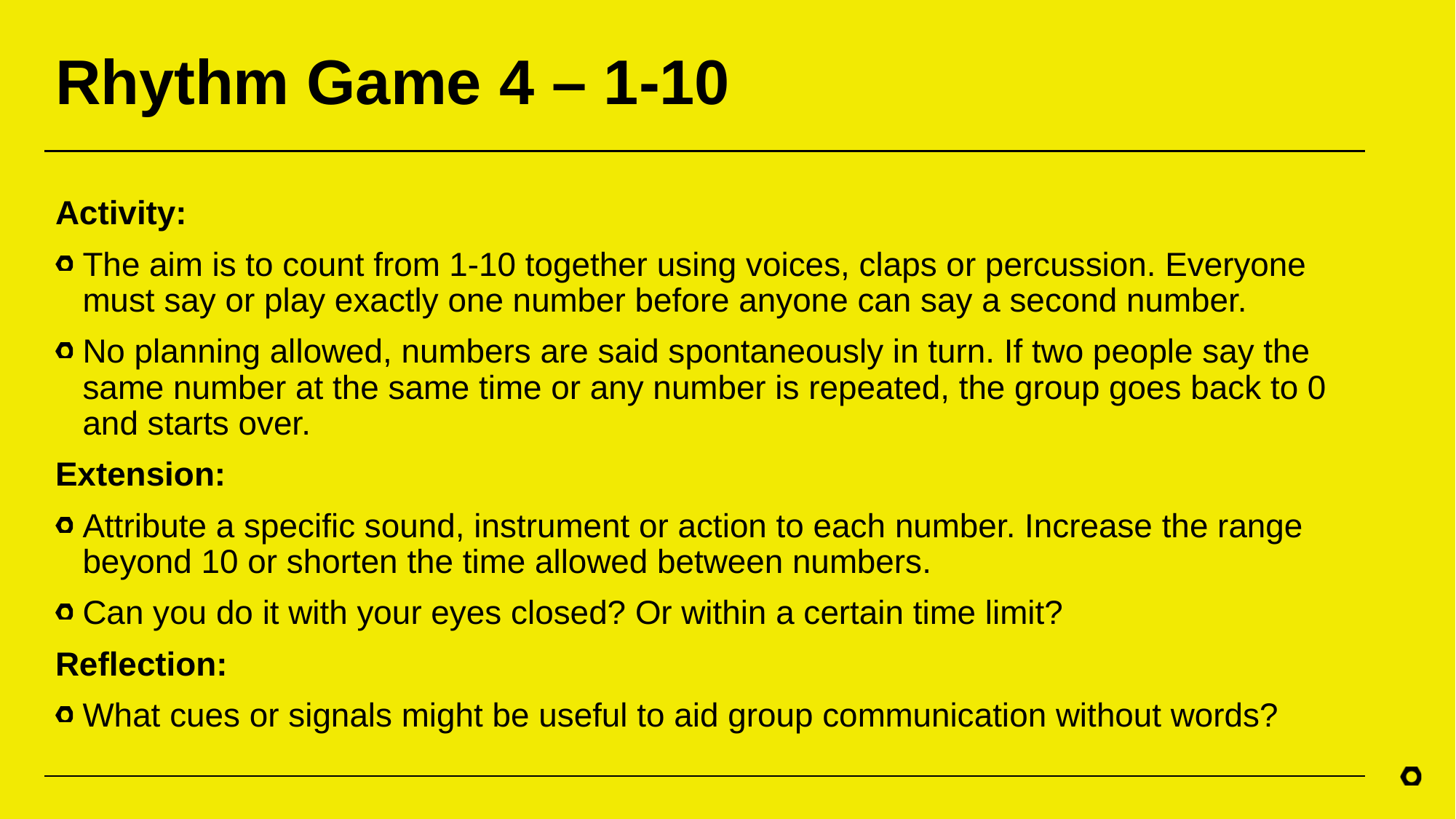

# Rhythm Game 4 – 1-10
Activity:
The aim is to count from 1-10 together using voices, claps or percussion. Everyone must say or play exactly one number before anyone can say a second number.
No planning allowed, numbers are said spontaneously in turn. If two people say the same number at the same time or any number is repeated, the group goes back to 0 and starts over.
Extension:
Attribute a specific sound, instrument or action to each number. Increase the range beyond 10 or shorten the time allowed between numbers.
Can you do it with your eyes closed? Or within a certain time limit?
Reflection:
What cues or signals might be useful to aid group communication without words?